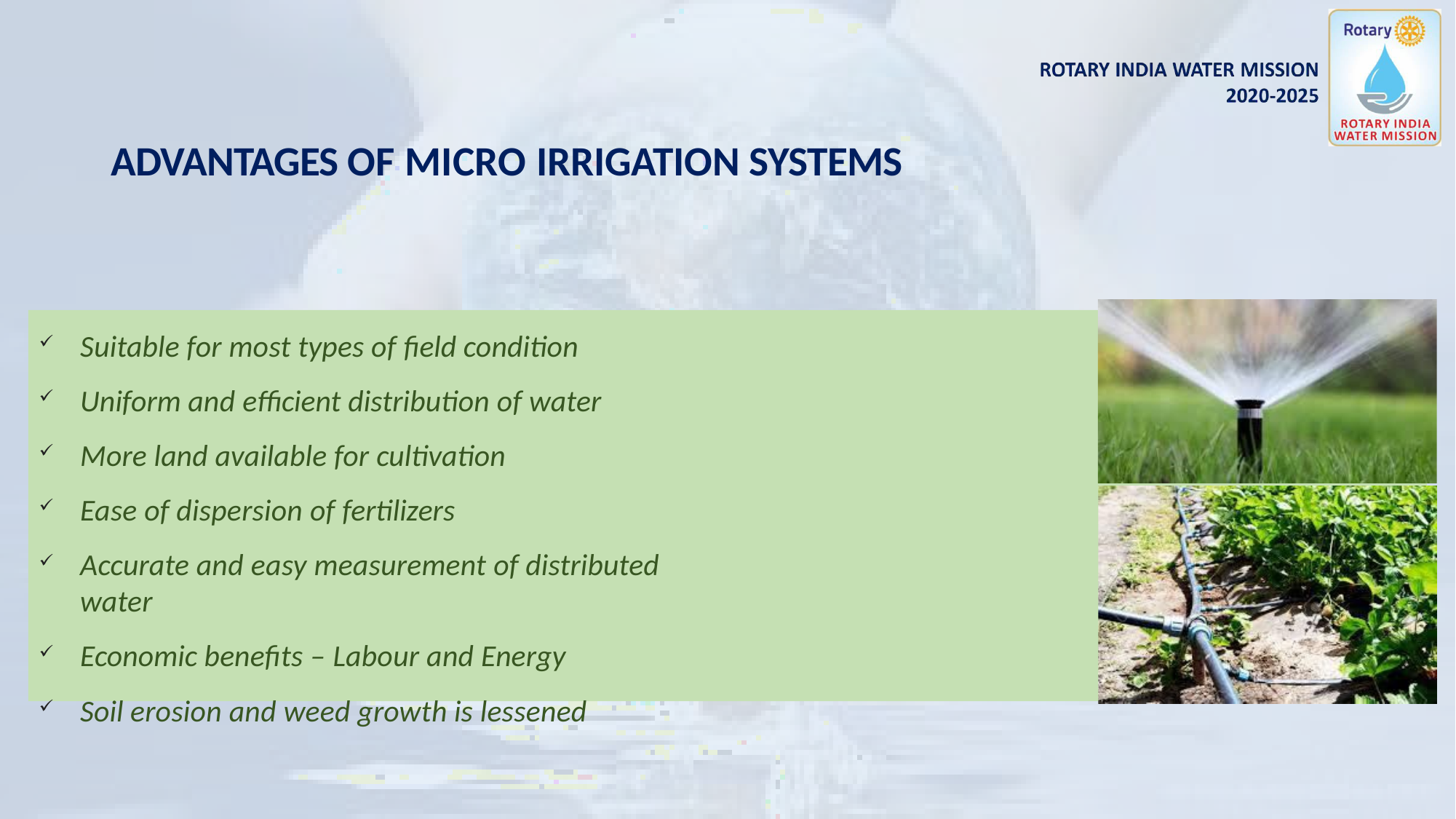

# ADVANTAGES OF MICRO IRRIGATION SYSTEMS

Suitable for most types of field condition
Uniform and efficient distribution of water
More land available for cultivation
Ease of dispersion of fertilizers
Accurate and easy measurement of distributed water
Economic benefits – Labour and Energy
Soil erosion and weed growth is lessened